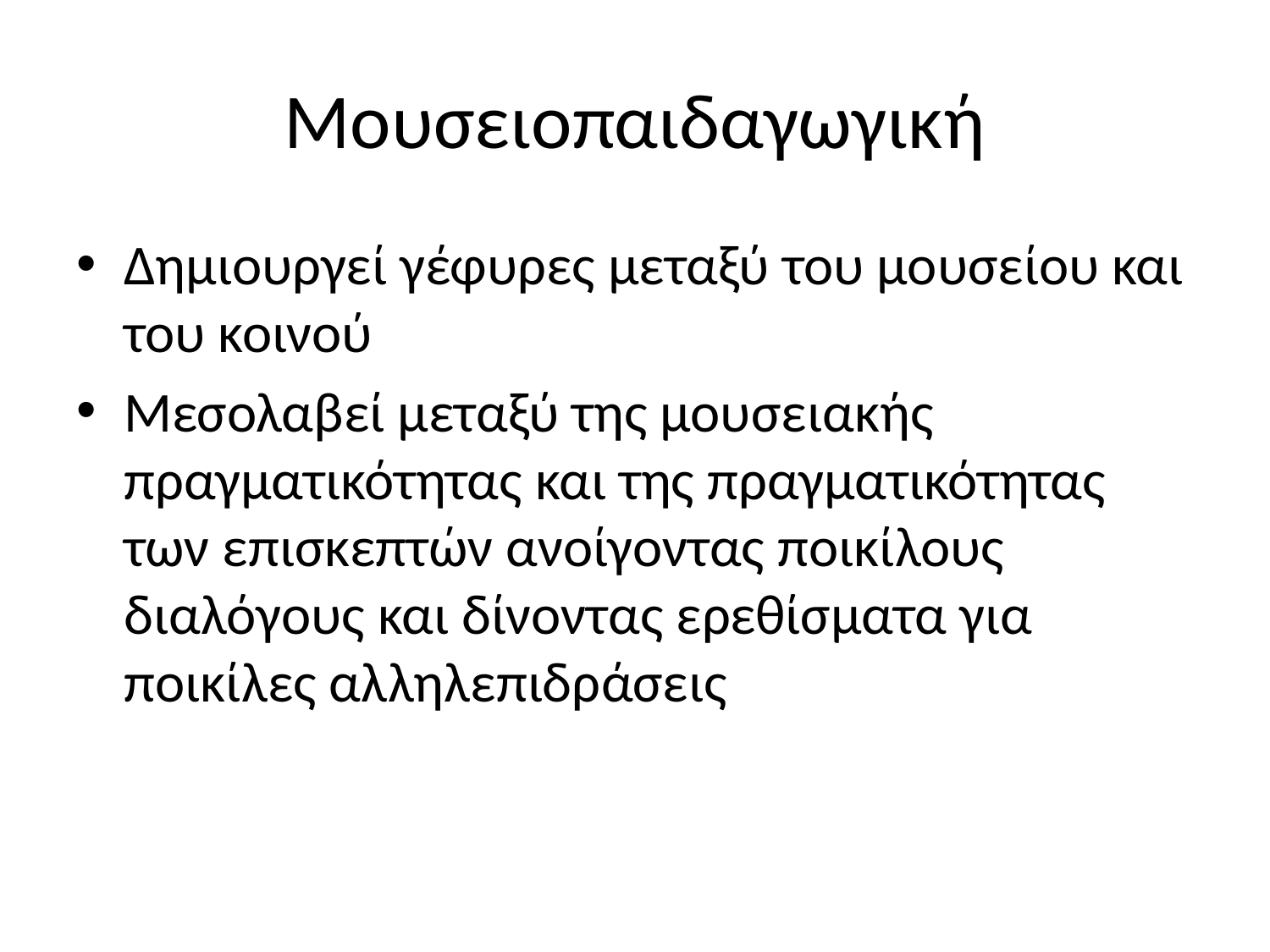

# Μουσειοπαιδαγωγική
Δημιουργεί γέφυρες μεταξύ του μουσείου και του κοινού
Μεσολαβεί μεταξύ της μουσειακής πραγματικότητας και της πραγματικότητας των επισκεπτών ανοίγοντας ποικίλους διαλόγους και δίνοντας ερεθίσματα για ποικίλες αλληλεπιδράσεις